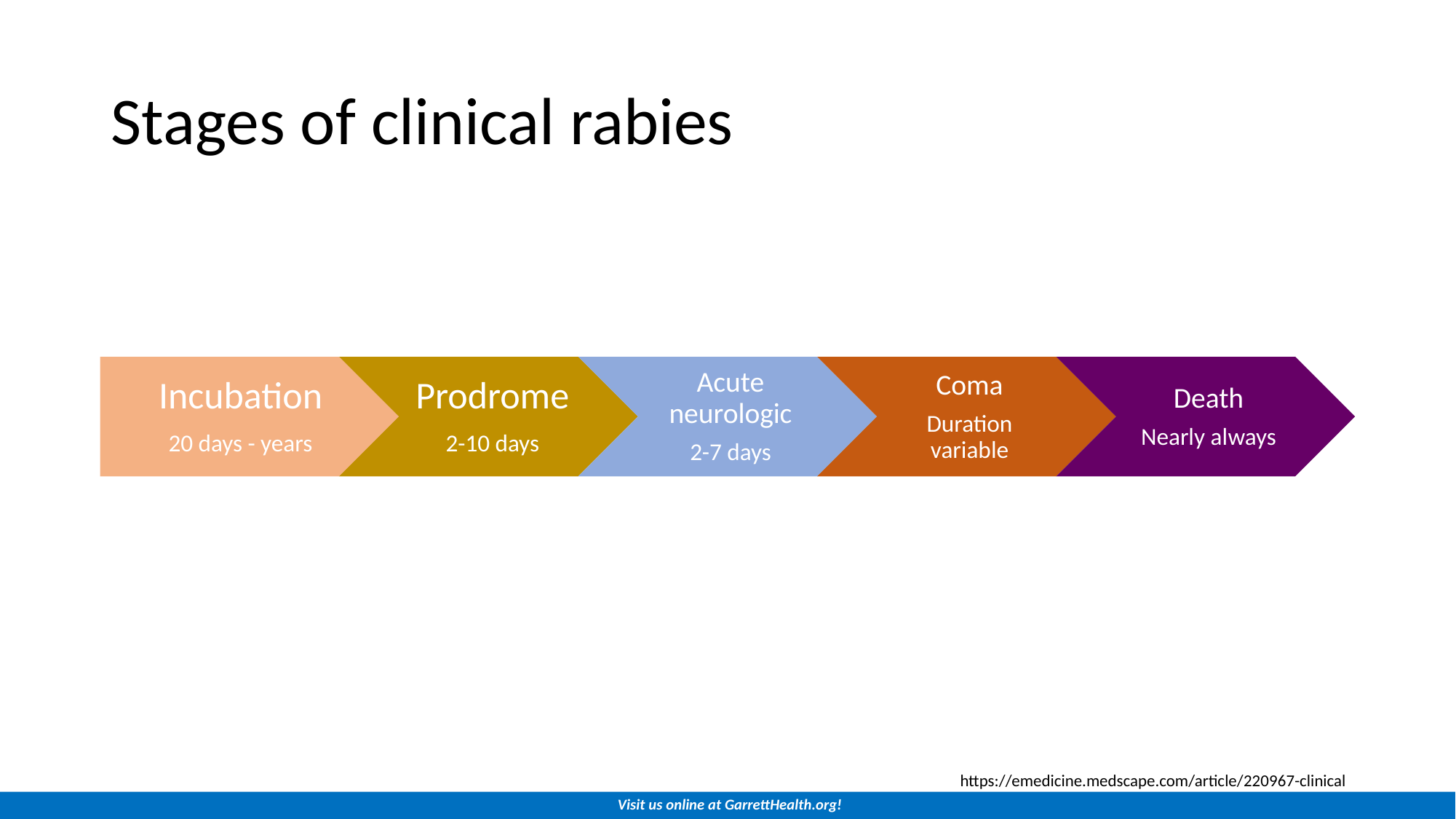

# Stages of clinical rabies
Incubation
20 days - years
Prodrome
2-10 days
Acute neurologic
2-7 days
Coma
Duration variable
Death
Nearly always
https://emedicine.medscape.com/article/220967-clinical
Visit us online at GarrettHealth.org!